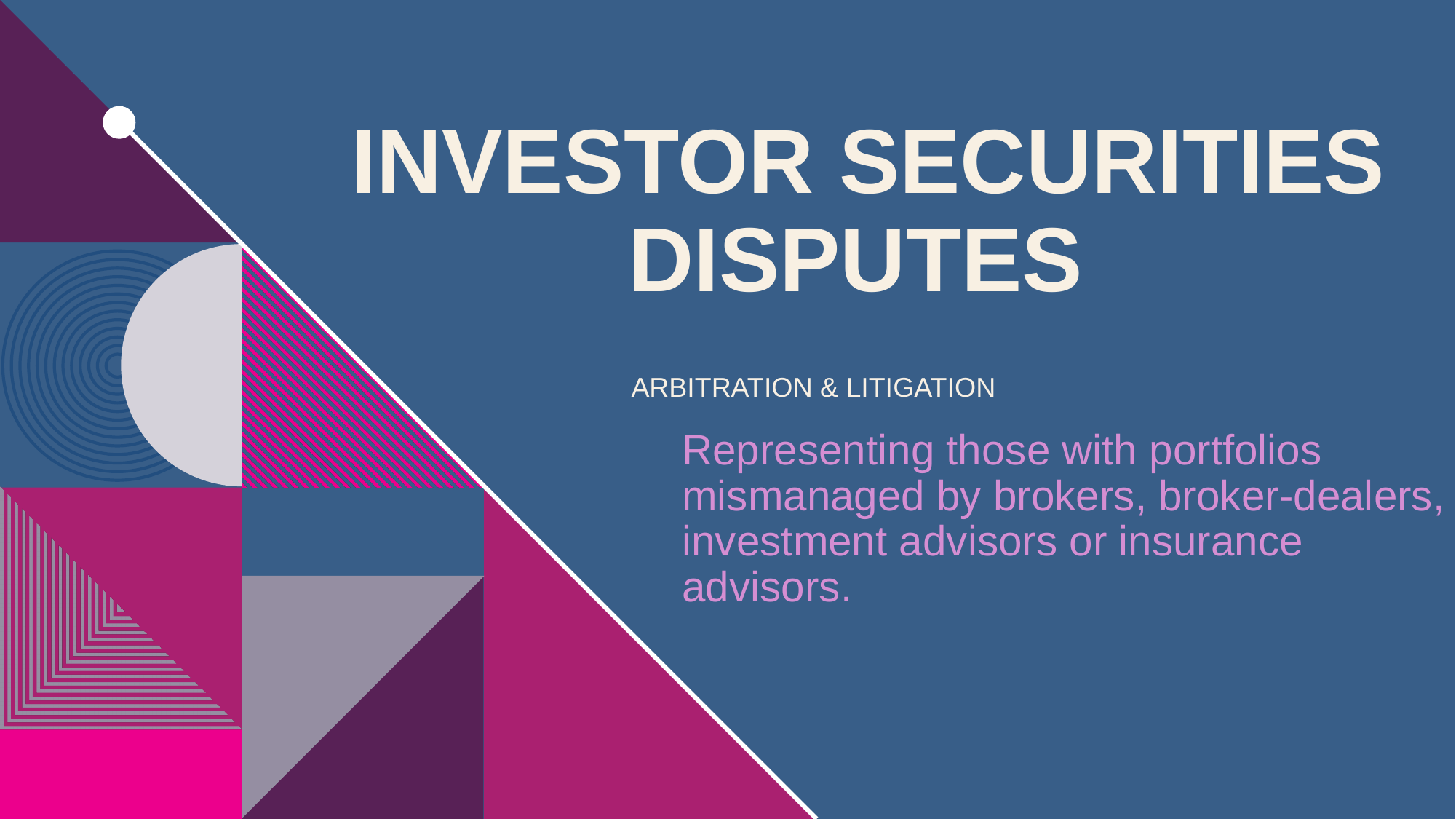

# Investor securities disputes
ARBITRATION & LITIGATION
Representing those with portfolios mismanaged by brokers, broker-dealers, investment advisors or insurance advisors.